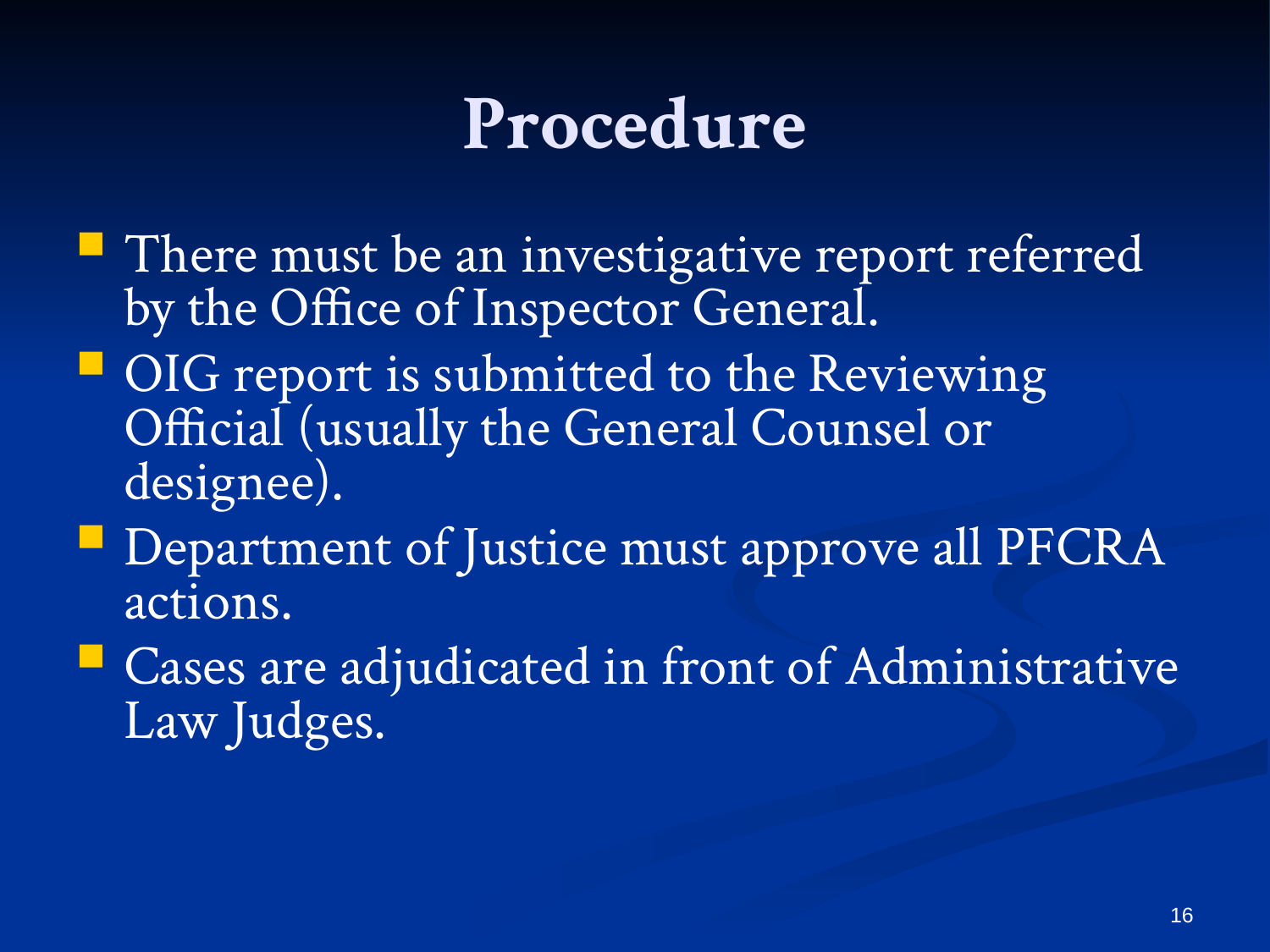

# Procedure
There must be an investigative report referred by the Office of Inspector General.
OIG report is submitted to the Reviewing Official (usually the General Counsel or designee).
Department of Justice must approve all PFCRA actions.
Cases are adjudicated in front of Administrative Law Judges.

16